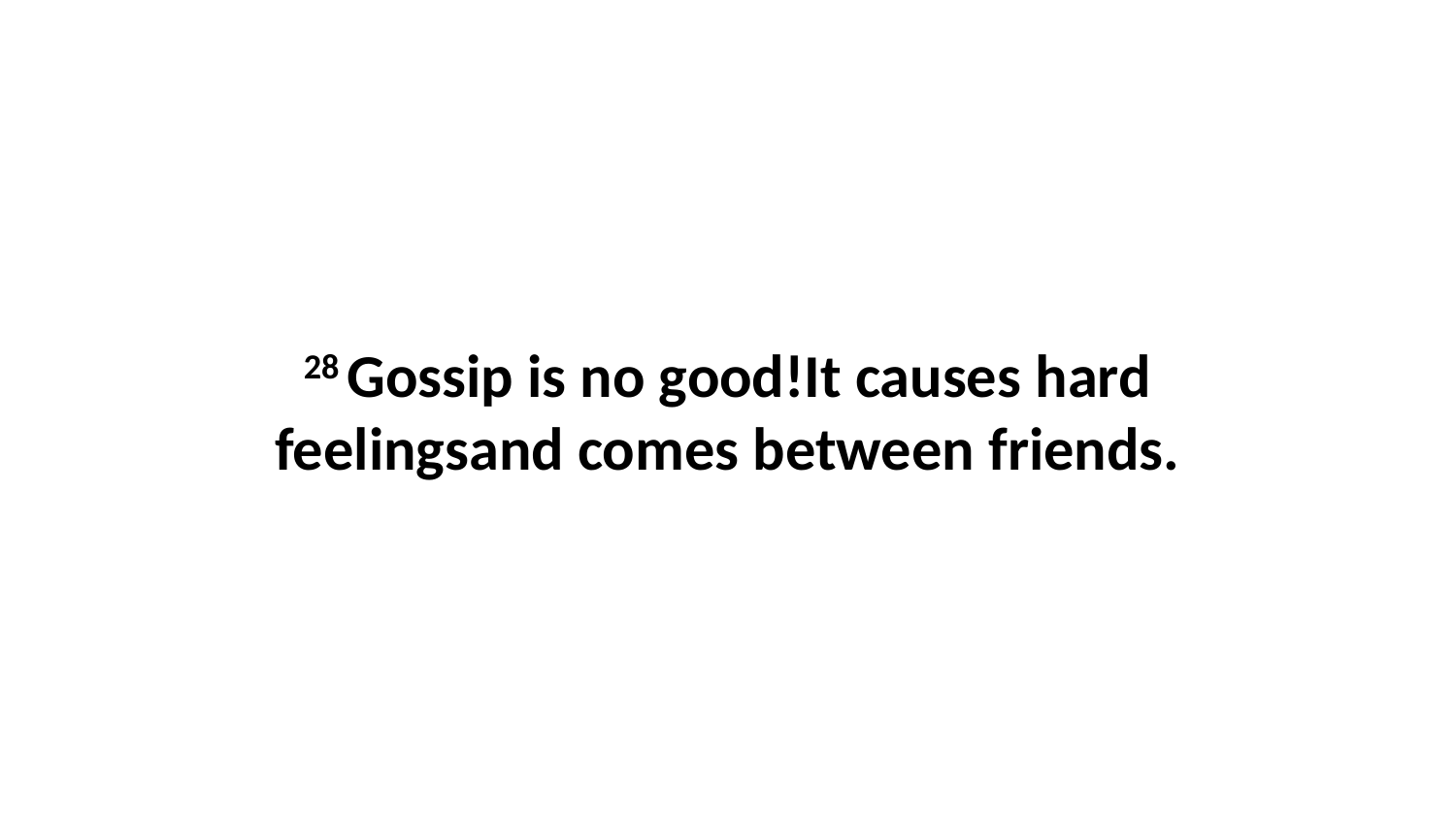

28 Gossip is no good!It causes hard feelingsand comes between friends.